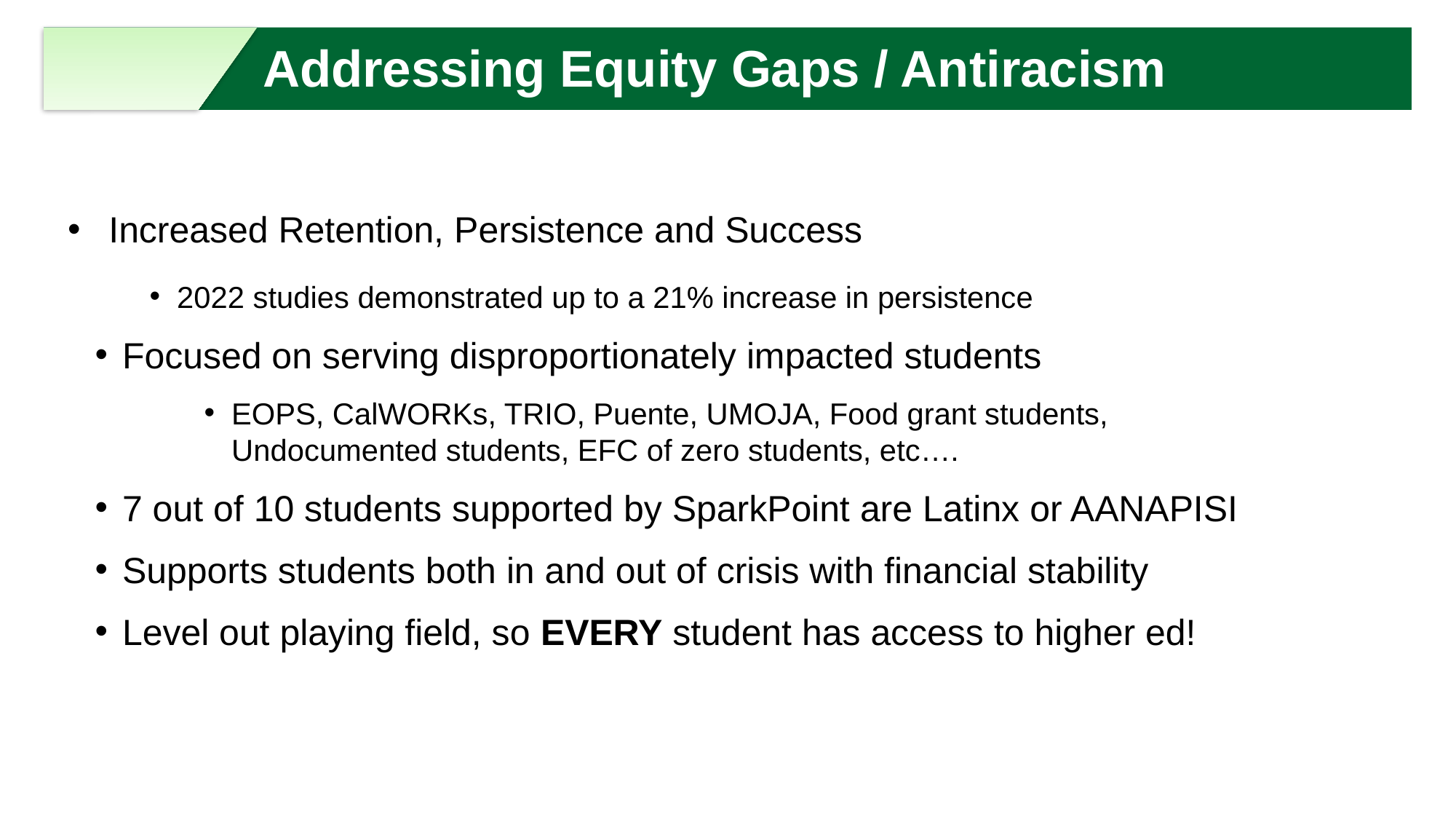

Addressing Equity Gaps / Antiracism
Increased Retention, Persistence and Success
2022 studies demonstrated up to a 21% increase in persistence
Focused on serving disproportionately impacted students
EOPS, CalWORKs, TRIO, Puente, UMOJA, Food grant students, Undocumented students, EFC of zero students, etc….
7 out of 10 students supported by SparkPoint are Latinx or AANAPISI
Supports students both in and out of crisis with financial stability
Level out playing field, so EVERY student has access to higher ed!